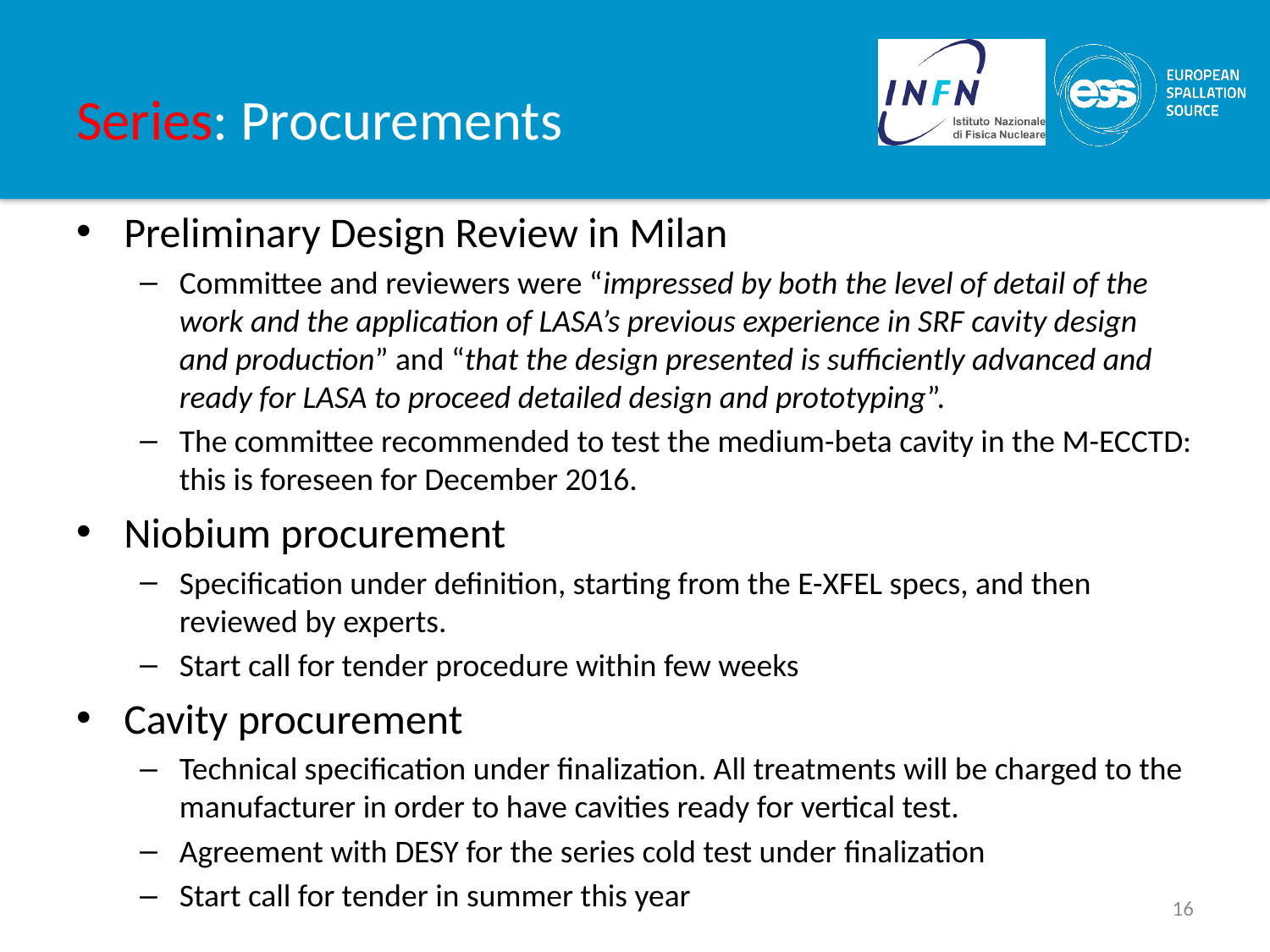

# Series: Procurements
Preliminary Design Review in Milan
Committee and reviewers were “impressed by both the level of detail of the work and the application of LASA’s previous experience in SRF cavity design and production” and “that the design presented is sufficiently advanced and ready for LASA to proceed detailed design and prototyping”.
The committee recommended to test the medium-beta cavity in the M-ECCTD: this is foreseen for December 2016.
Niobium procurement
Specification under definition, starting from the E-XFEL specs, and then reviewed by experts.
Start call for tender procedure within few weeks
Cavity procurement
Technical specification under finalization. All treatments will be charged to the manufacturer in order to have cavities ready for vertical test.
Agreement with DESY for the series cold test under finalization
Start call for tender in summer this year
16